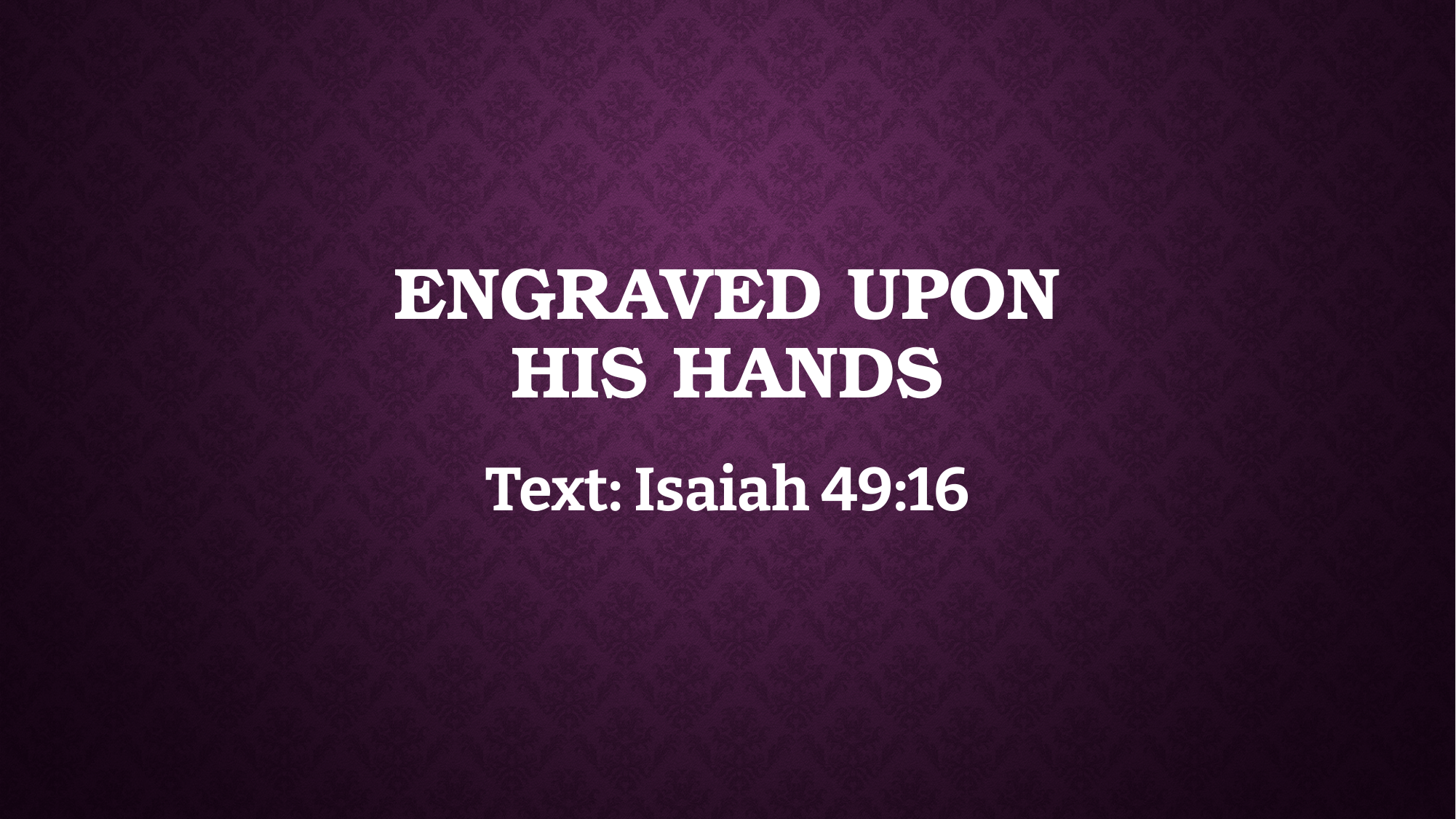

# ENGRAVED UPON HIS HANDS
Text: Isaiah 49:16